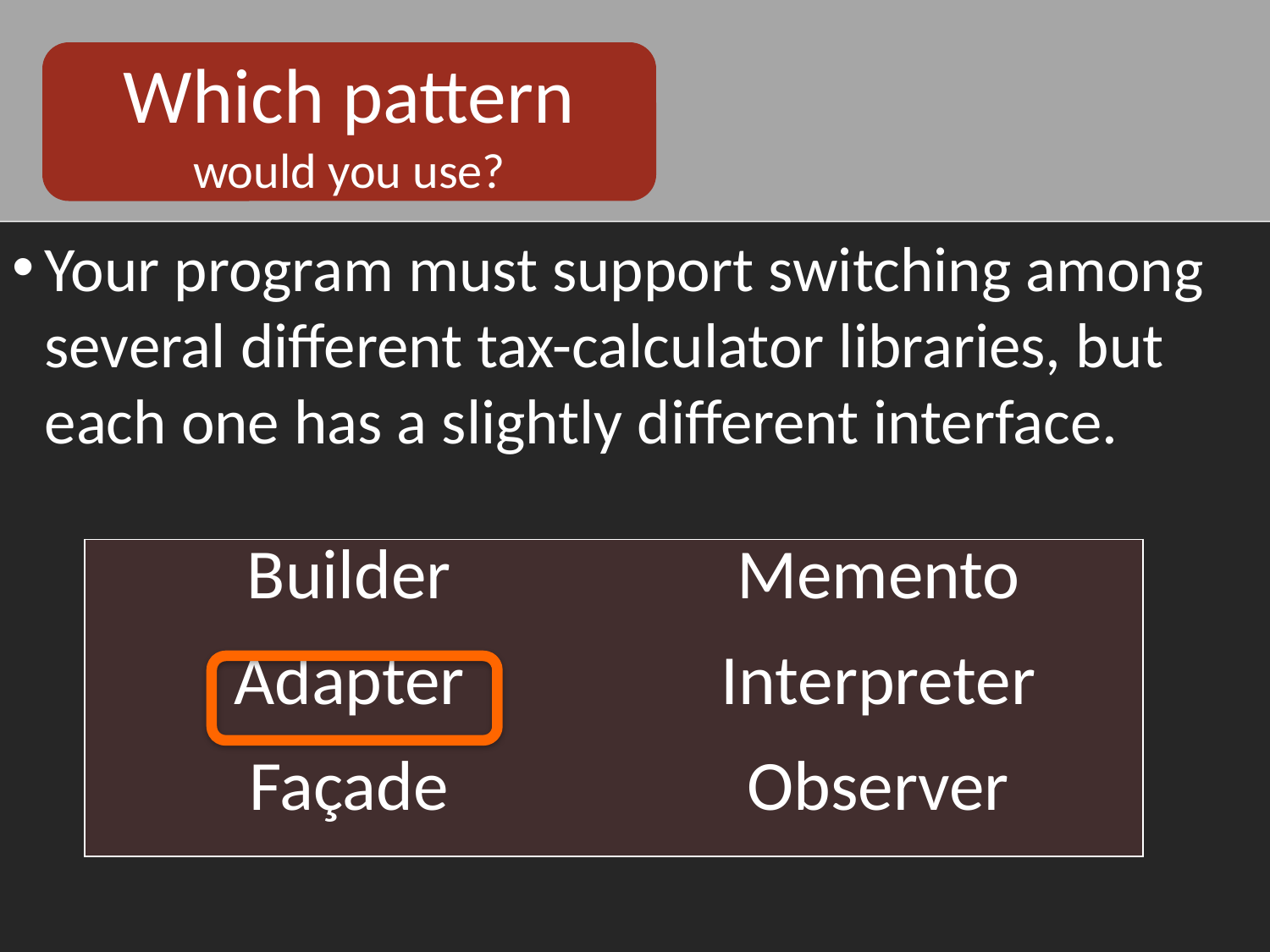

Which pattern
would you use?
Your program must support switching among several different tax-calculator libraries, but each one has a slightly different interface.

| Builder | Memento |
| --- | --- |
| Adapter | Interpreter |
| Façade | Observer |